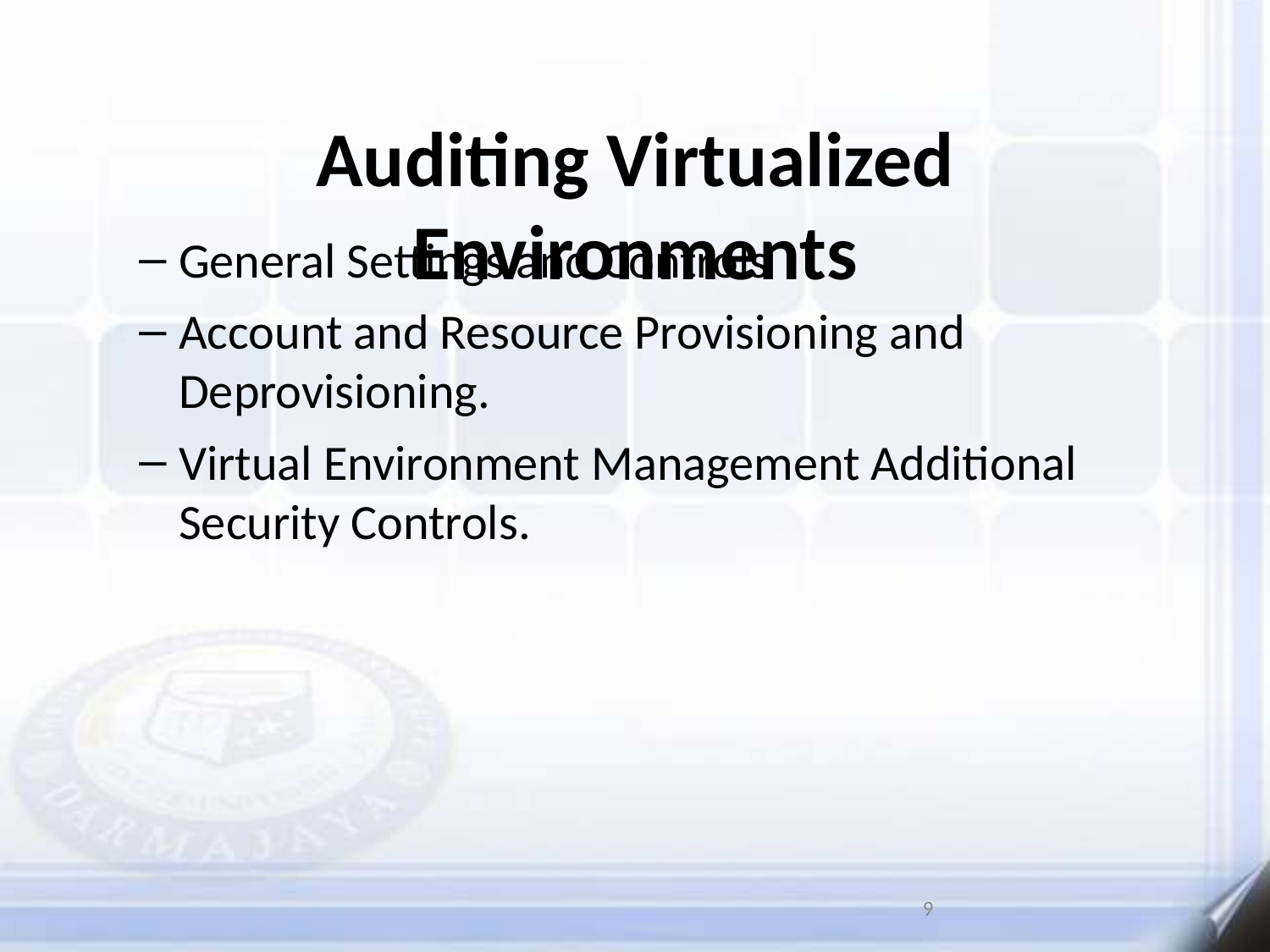

Auditing Virtualized Environments
General Settings and Controls
Account and Resource Provisioning and Deprovisioning.
Virtual Environment Management Additional Security Controls.

9